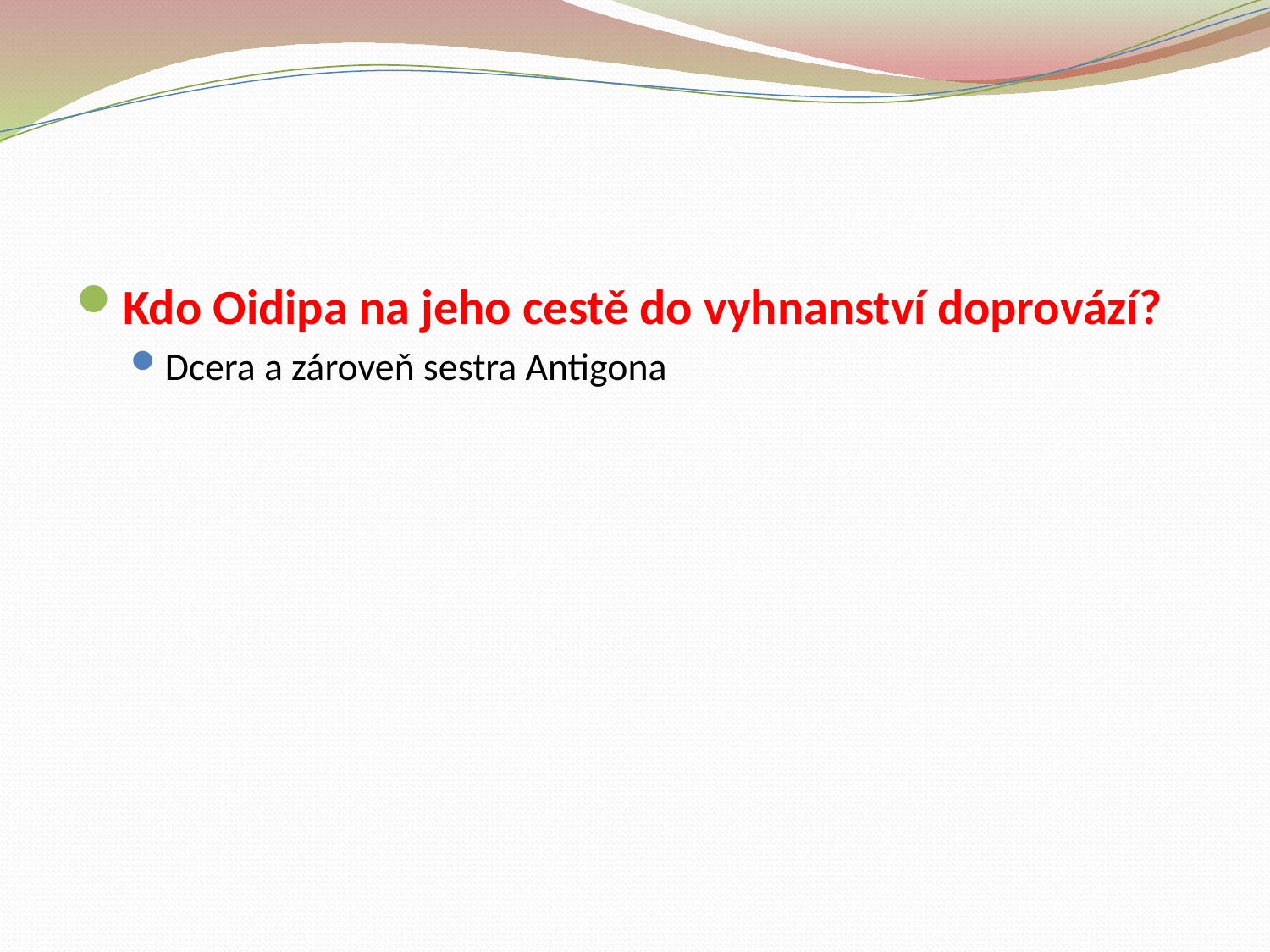

Kdo Oidipa na jeho cestě do vyhnanství doprovází?
Dcera a zároveň sestra Antigona